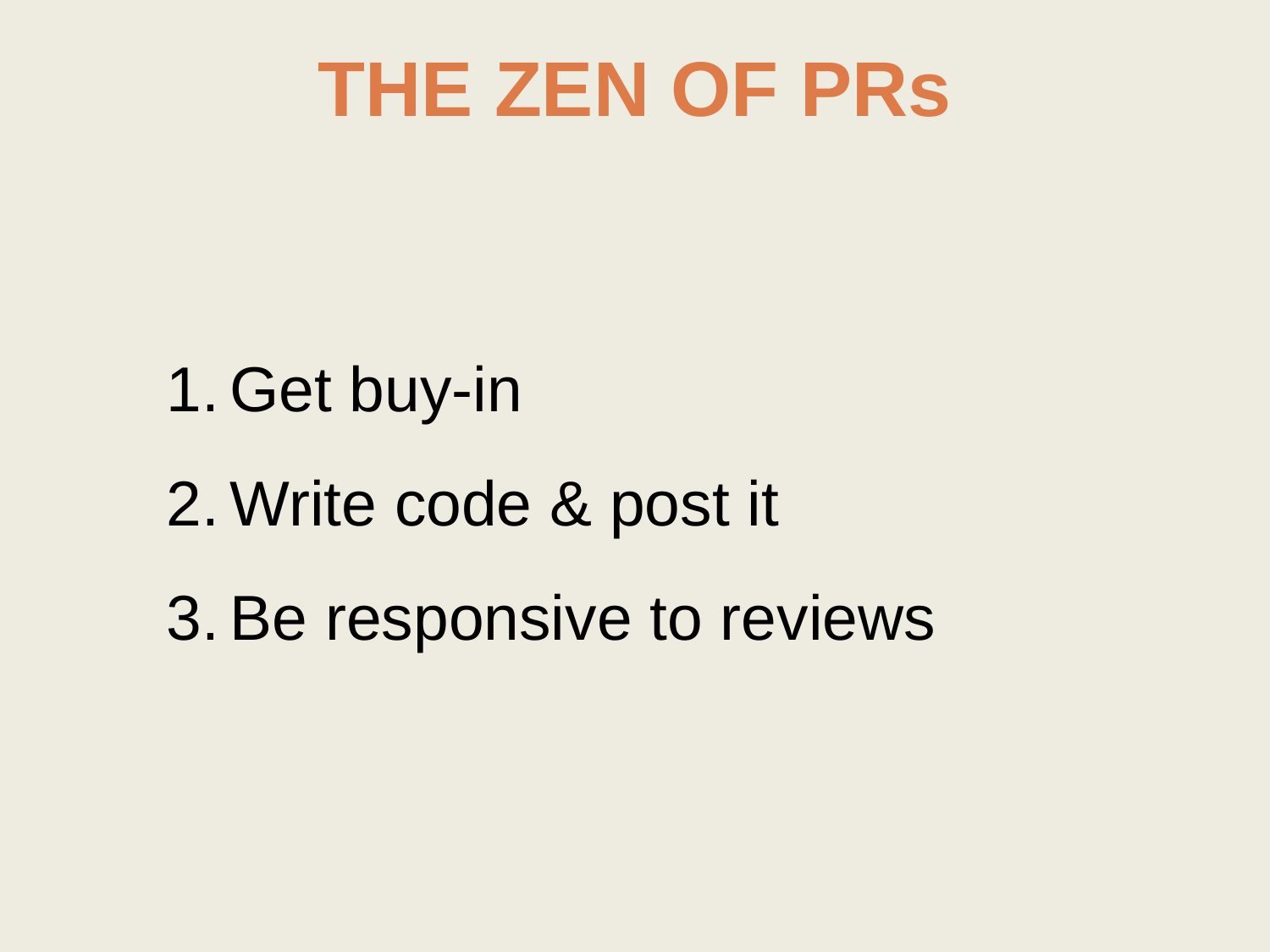

# THE ZEN OF PRs
Get buy-in
Write code & post it
Be responsive to reviews